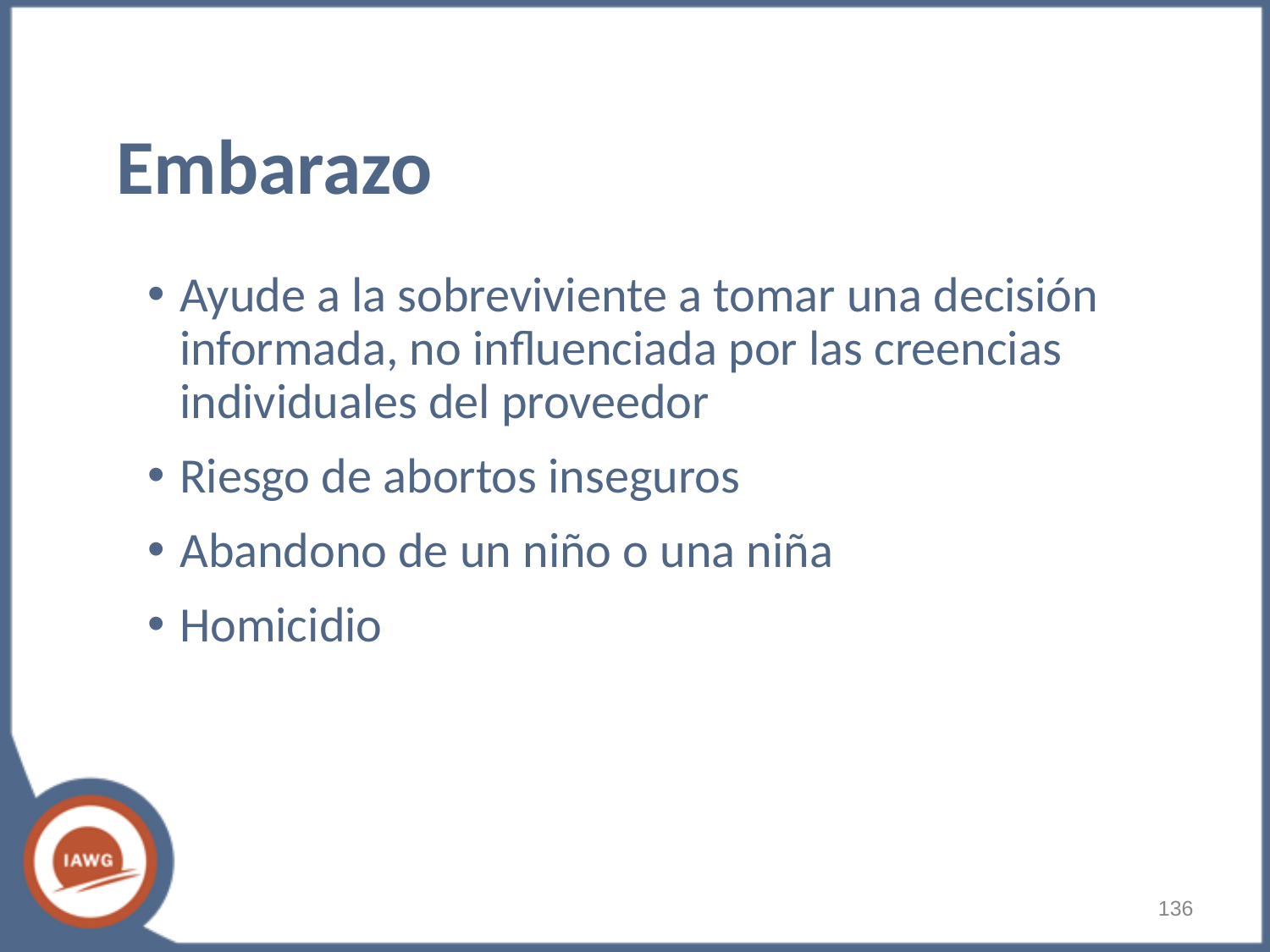

# Embarazo
Ayude a la sobreviviente a tomar una decisión informada, no influenciada por las creencias individuales del proveedor
Riesgo de abortos inseguros
Abandono de un niño o una niña
Homicidio
136